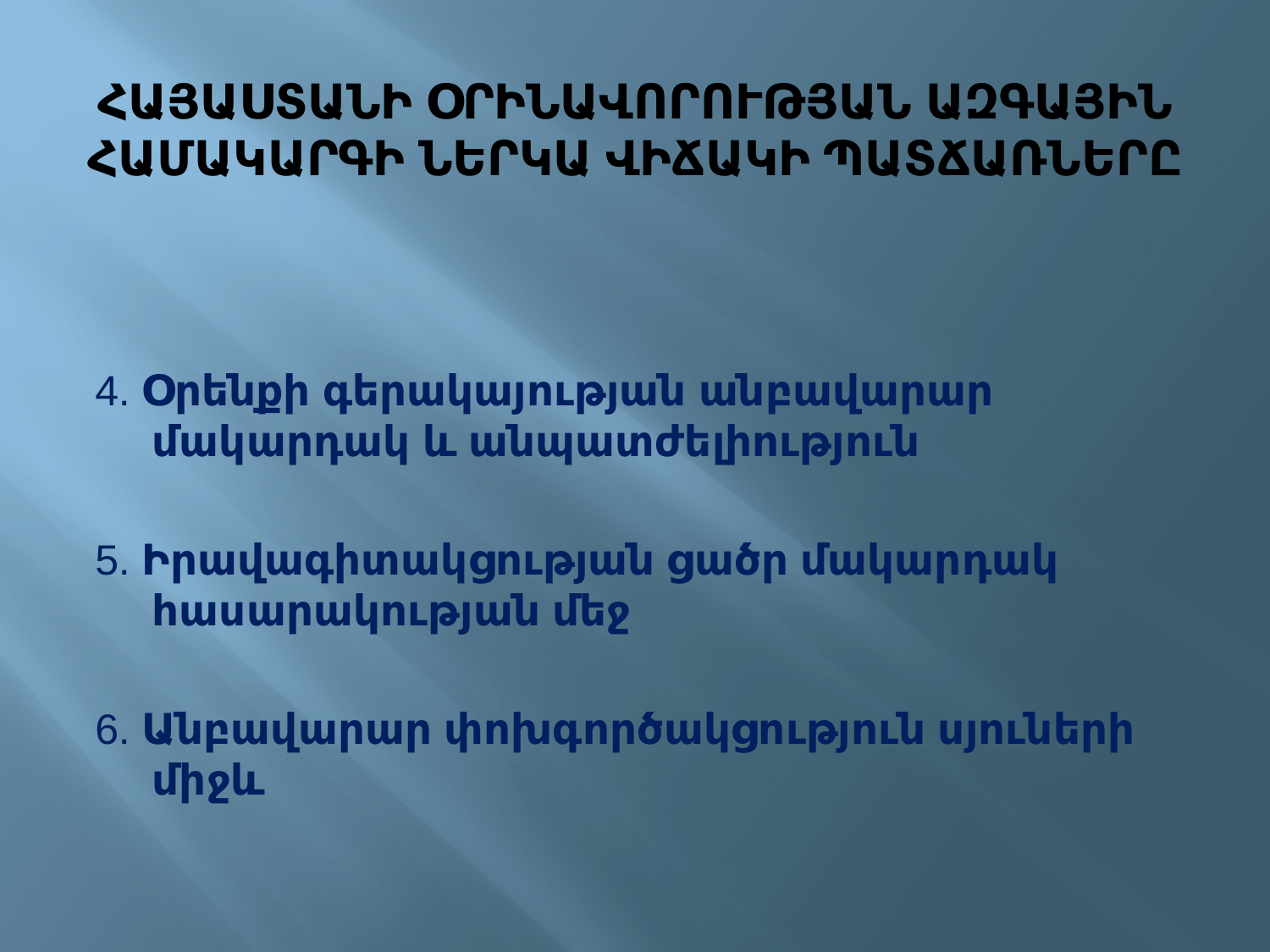

# ՀԱՅԱՍՏԱՆԻ ՕՐԻՆԱՎՈՐՈՒԹՅԱՆ ԱԶԳԱՅԻՆ ՀԱՄԱԿԱՐԳԻ ՆԵՐԿԱ ՎԻՃԱԿԻ ՊԱՏՃԱՌՆԵՐԸ
4. Օրենքի գերակայության անբավարար մակարդակ և անպատժելիություն

5. Իրավագիտակցության ցածր մակարդակ հասարակության մեջ

6. Անբավարար փոխգործակցություն սյուների միջև